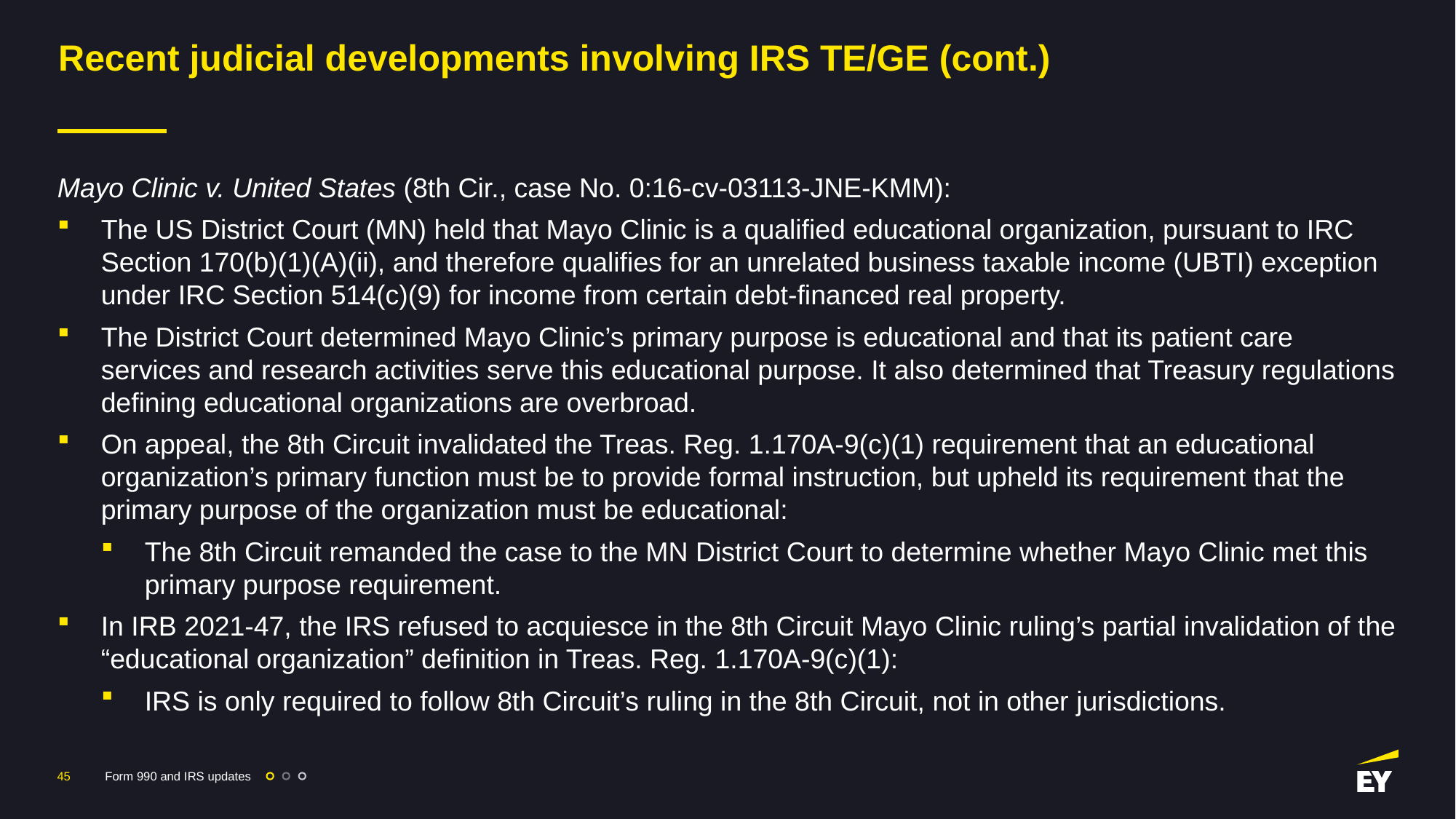

# Recent judicial developments involving IRS TE/GE (cont.)
Mayo Clinic v. United States (8th Cir., case No. 0:16-cv-03113-JNE-KMM):
The US District Court (MN) held that Mayo Clinic is a qualified educational organization, pursuant to IRC Section 170(b)(1)(A)(ii), and therefore qualifies for an unrelated business taxable income (UBTI) exception under IRC Section 514(c)(9) for income from certain debt-financed real property.
The District Court determined Mayo Clinic’s primary purpose is educational and that its patient care services and research activities serve this educational purpose. It also determined that Treasury regulations defining educational organizations are overbroad.
On appeal, the 8th Circuit invalidated the Treas. Reg. 1.170A-9(c)(1) requirement that an educational organization’s primary function must be to provide formal instruction, but upheld its requirement that the primary purpose of the organization must be educational:
The 8th Circuit remanded the case to the MN District Court to determine whether Mayo Clinic met this primary purpose requirement.
In IRB 2021-47, the IRS refused to acquiesce in the 8th Circuit Mayo Clinic ruling’s partial invalidation of the “educational organization” definition in Treas. Reg. 1.170A-9(c)(1):
IRS is only required to follow 8th Circuit’s ruling in the 8th Circuit, not in other jurisdictions.